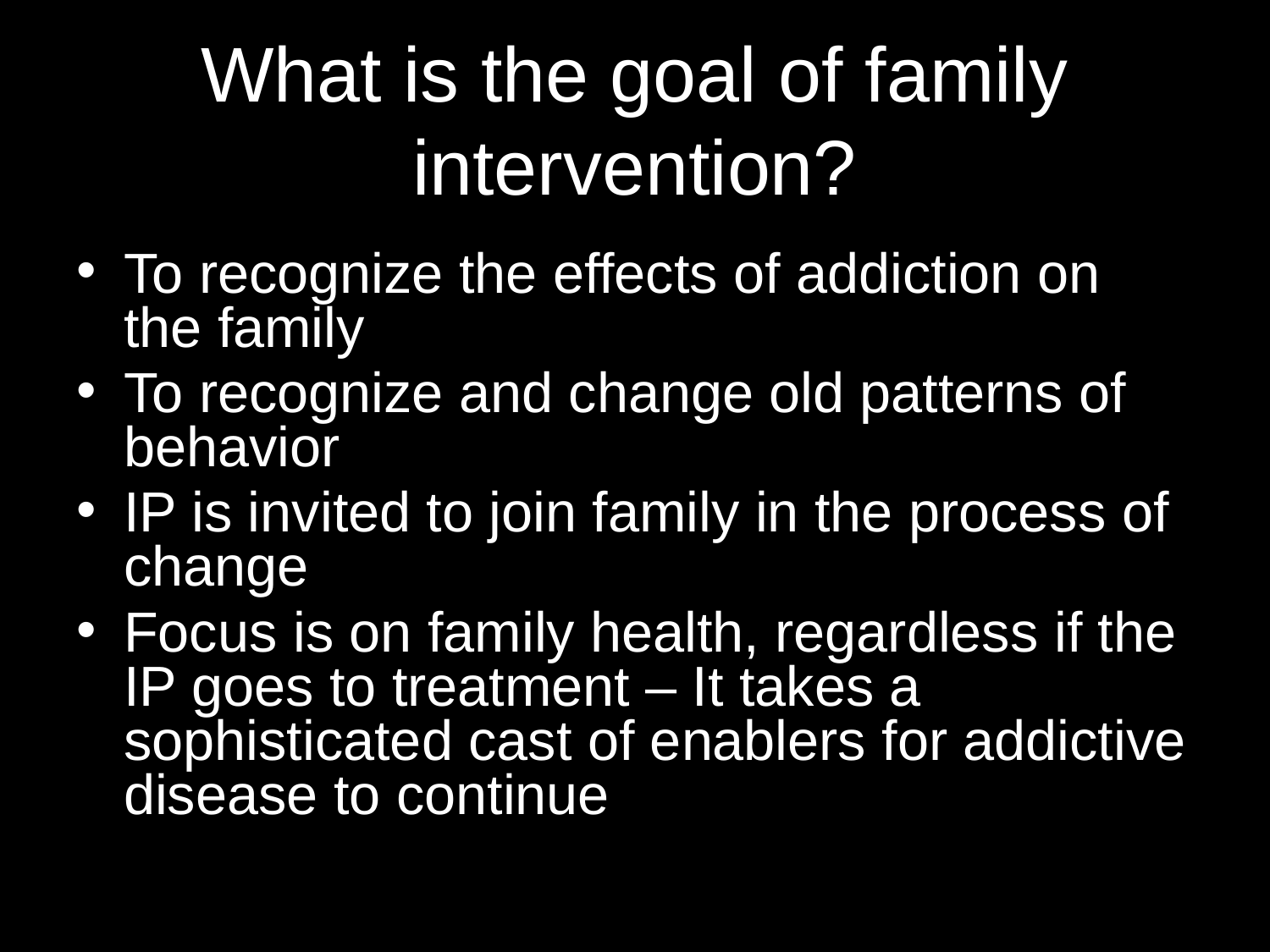

# What is the goal of family intervention?
To recognize the effects of addiction on the family
To recognize and change old patterns of behavior
IP is invited to join family in the process of change
Focus is on family health, regardless if the IP goes to treatment – It takes a sophisticated cast of enablers for addictive disease to continue